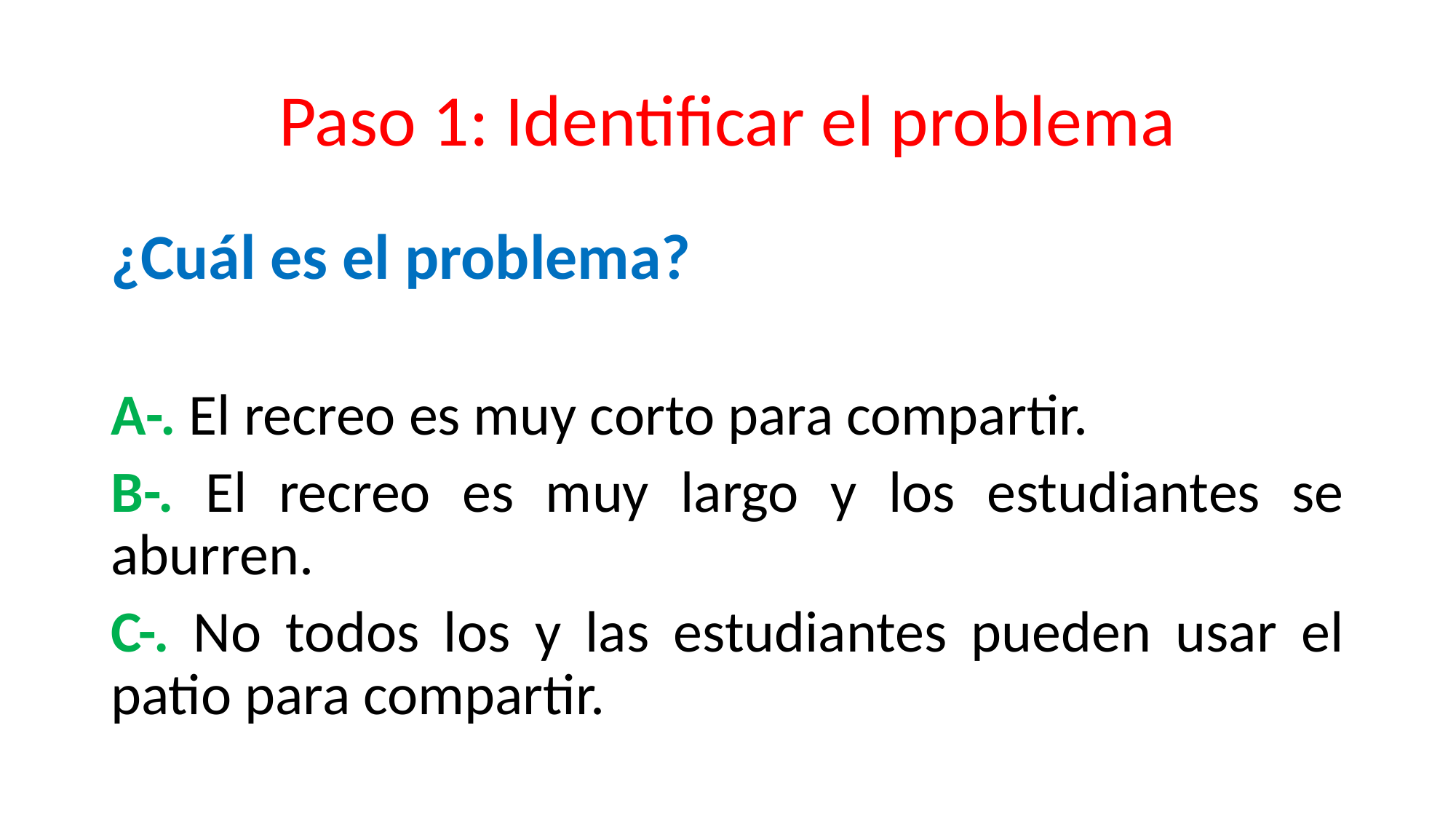

# Paso 1: Identificar el problema
¿Cuál es el problema?

A-. El recreo es muy corto para compartir.
B-. El recreo es muy largo y los estudiantes se aburren.
C-. No todos los y las estudiantes pueden usar el patio para compartir.